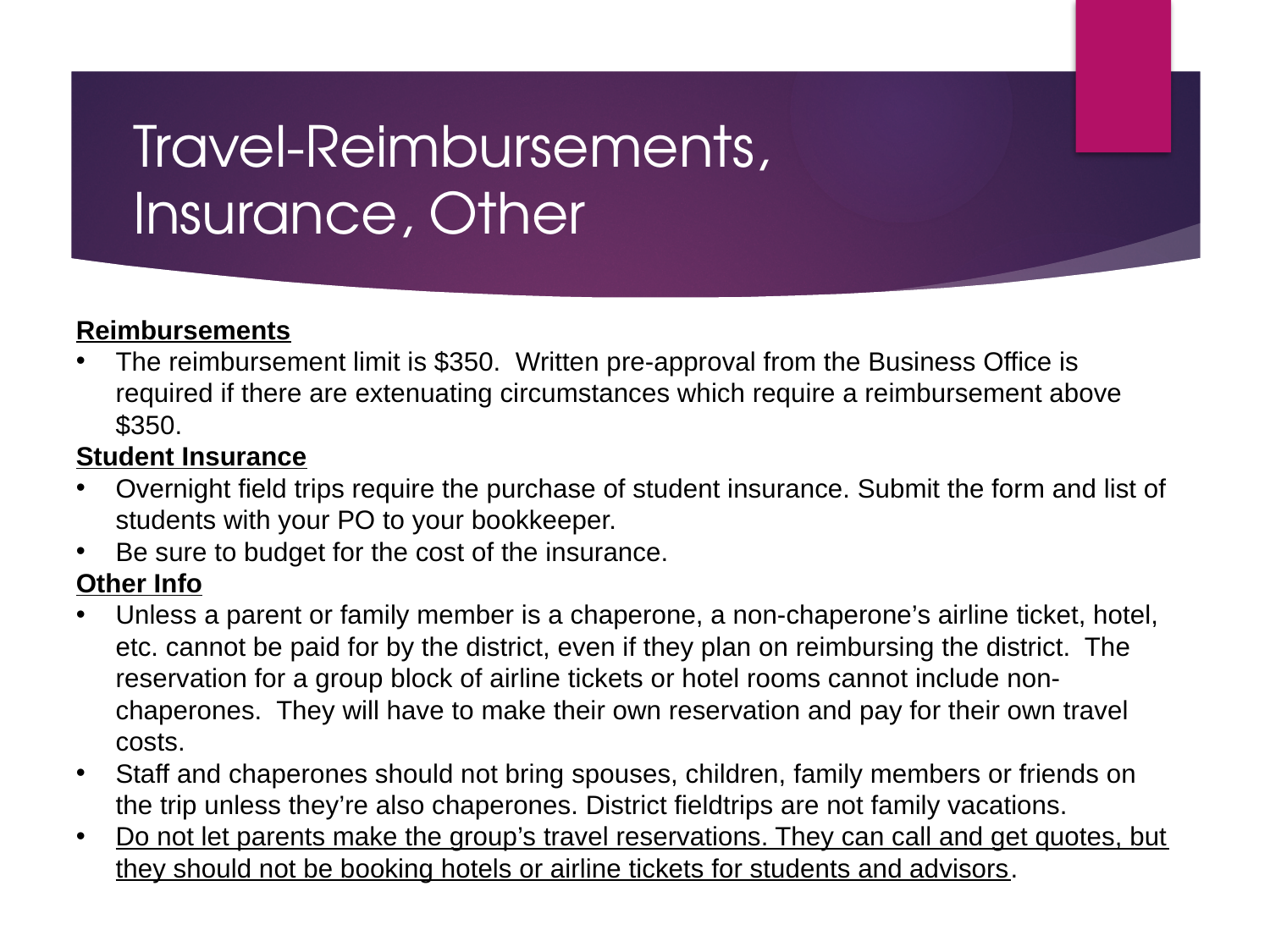

# Travel-Reimbursements, Insurance, Other
Reimbursements
The reimbursement limit is $350.  Written pre-approval from the Business Office is required if there are extenuating circumstances which require a reimbursement above $350.
Student Insurance
Overnight field trips require the purchase of student insurance. Submit the form and list of students with your PO to your bookkeeper.
Be sure to budget for the cost of the insurance.
Other Info
Unless a parent or family member is a chaperone, a non-chaperone’s airline ticket, hotel, etc. cannot be paid for by the district, even if they plan on reimbursing the district.  The reservation for a group block of airline tickets or hotel rooms cannot include non-chaperones.  They will have to make their own reservation and pay for their own travel costs.
Staff and chaperones should not bring spouses, children, family members or friends on the trip unless they’re also chaperones. District fieldtrips are not family vacations.
Do not let parents make the group’s travel reservations. They can call and get quotes, but they should not be booking hotels or airline tickets for students and advisors.